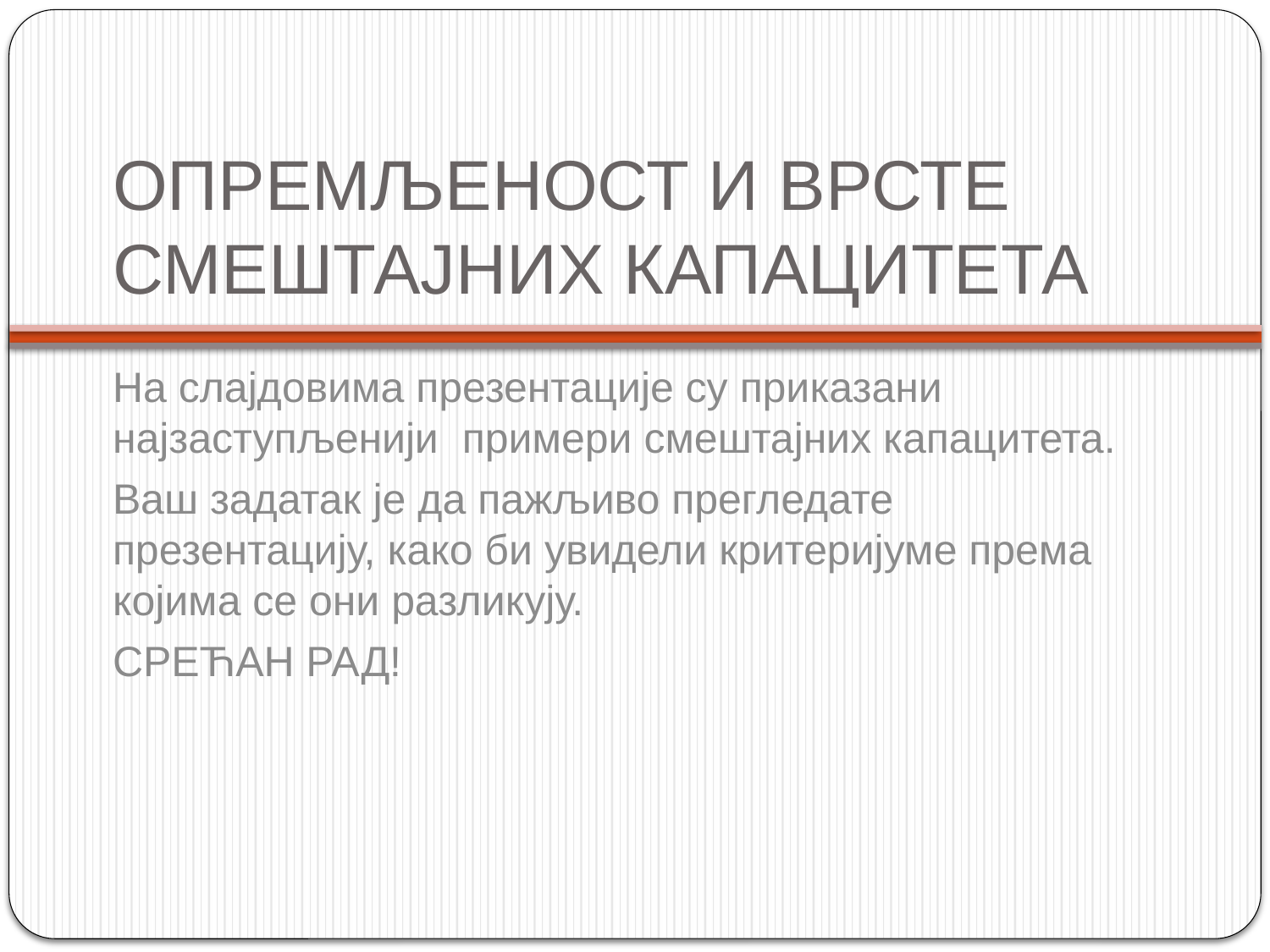

# ОПРЕМЉЕНОСТ И ВРСТЕ СМЕШТАЈНИХ КАПАЦИТЕТА
На слајдовима презентације су приказани најзаступљенији  примери смештајних капацитета.
Ваш задатак је да пажљиво прегледате презентацију, како би увидели критеријуме према којима се они разликују.
СРЕЋАН РАД!